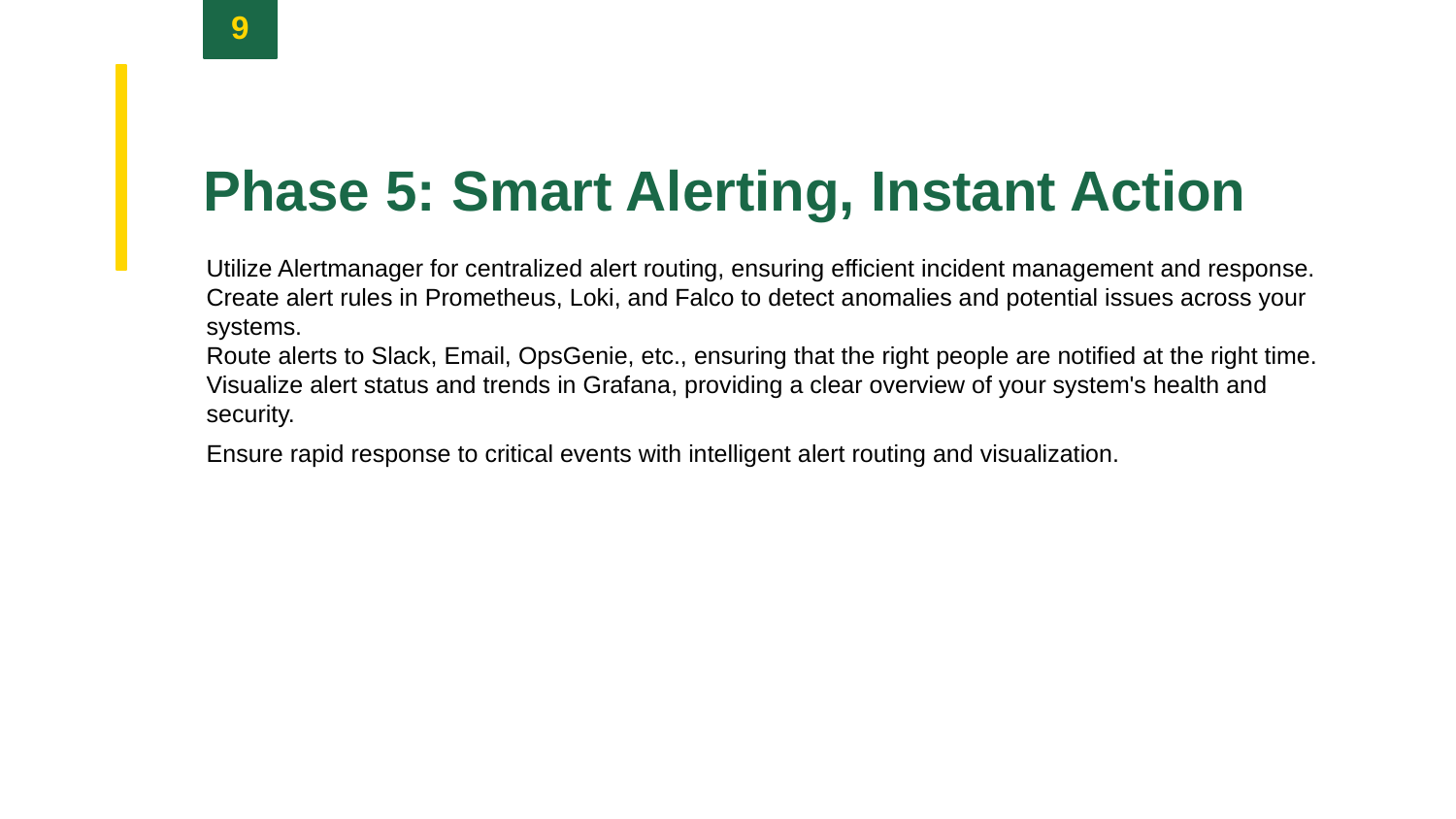

9

Phase 5: Smart Alerting, Instant Action
Utilize Alertmanager for centralized alert routing, ensuring efficient incident management and response.
Create alert rules in Prometheus, Loki, and Falco to detect anomalies and potential issues across your systems.
Route alerts to Slack, Email, OpsGenie, etc., ensuring that the right people are notified at the right time.
Visualize alert status and trends in Grafana, providing a clear overview of your system's health and security.
Ensure rapid response to critical events with intelligent alert routing and visualization.